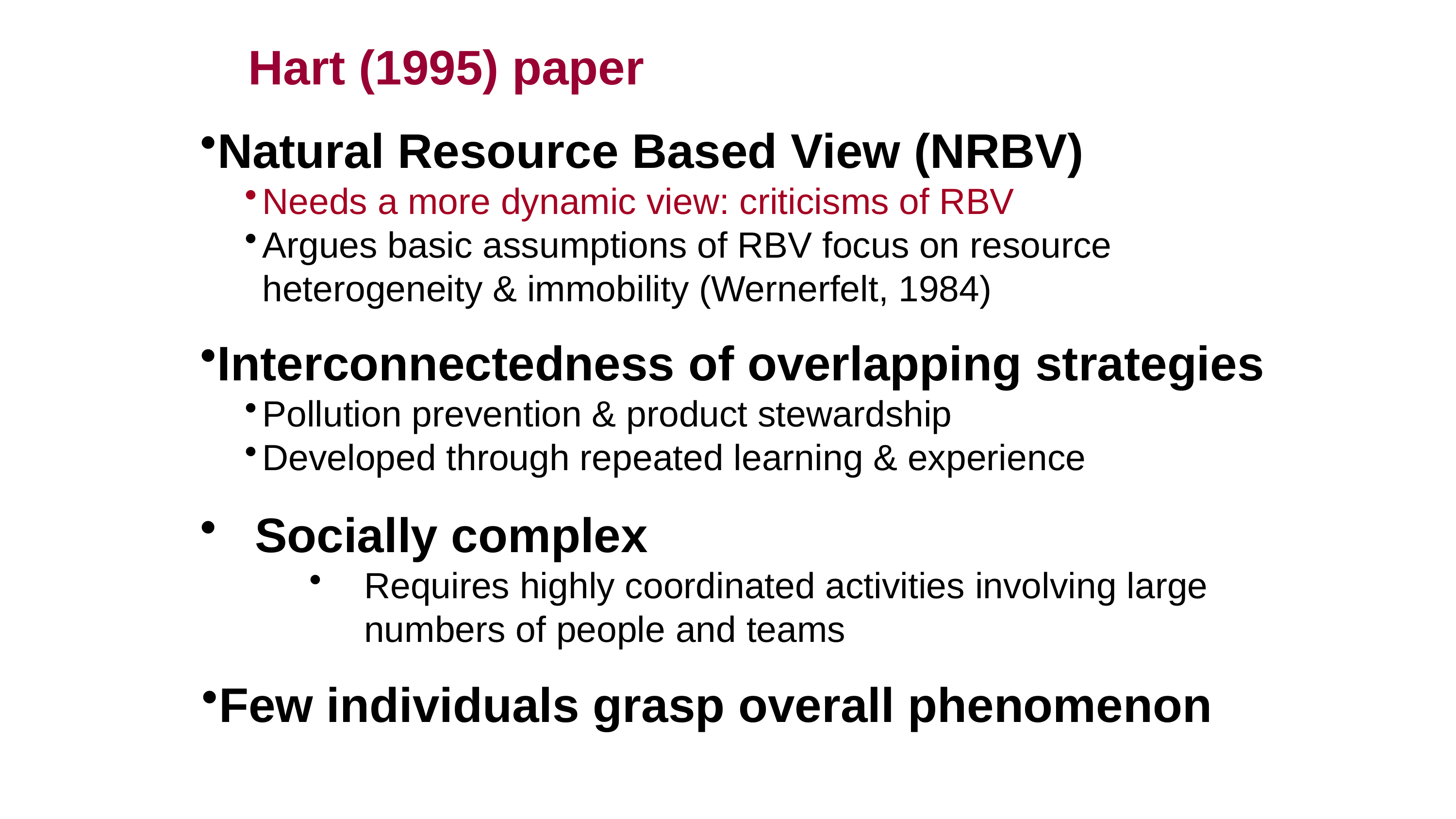

Hart (1995) paper
Natural Resource Based View (NRBV)
Needs a more dynamic view: criticisms of RBV
Argues basic assumptions of RBV focus on resource heterogeneity & immobility (Wernerfelt, 1984)
Interconnectedness of overlapping strategies
Pollution prevention & product stewardship
Developed through repeated learning & experience

Socially complex
Requires highly coordinated activities involving large numbers of people and teams

Few individuals grasp overall phenomenon